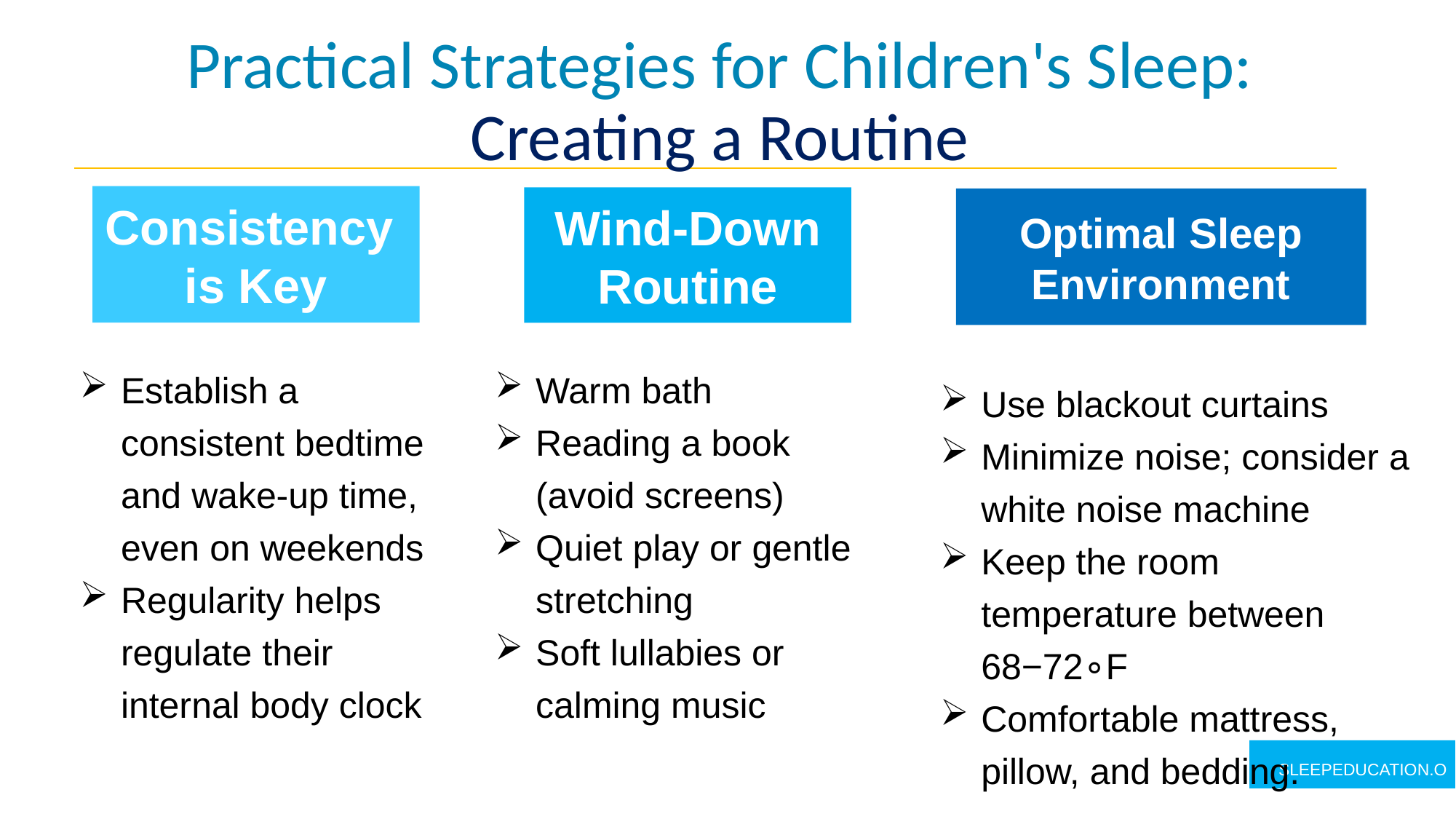

Practical Strategies for Children's Sleep: Creating a Routine
Consistency
is Key
Wind-Down Routine
Optimal Sleep Environment
Warm bath
Reading a book (avoid screens)
Quiet play or gentle stretching
Soft lullabies or calming music
Establish a consistent bedtime and wake-up time, even on weekends
Regularity helps regulate their internal body clock
Use blackout curtains
Minimize noise; consider a white noise machine
Keep the room temperature between 68−72∘F
Comfortable mattress, pillow, and bedding.

SLEEPEDUCATION.ORG